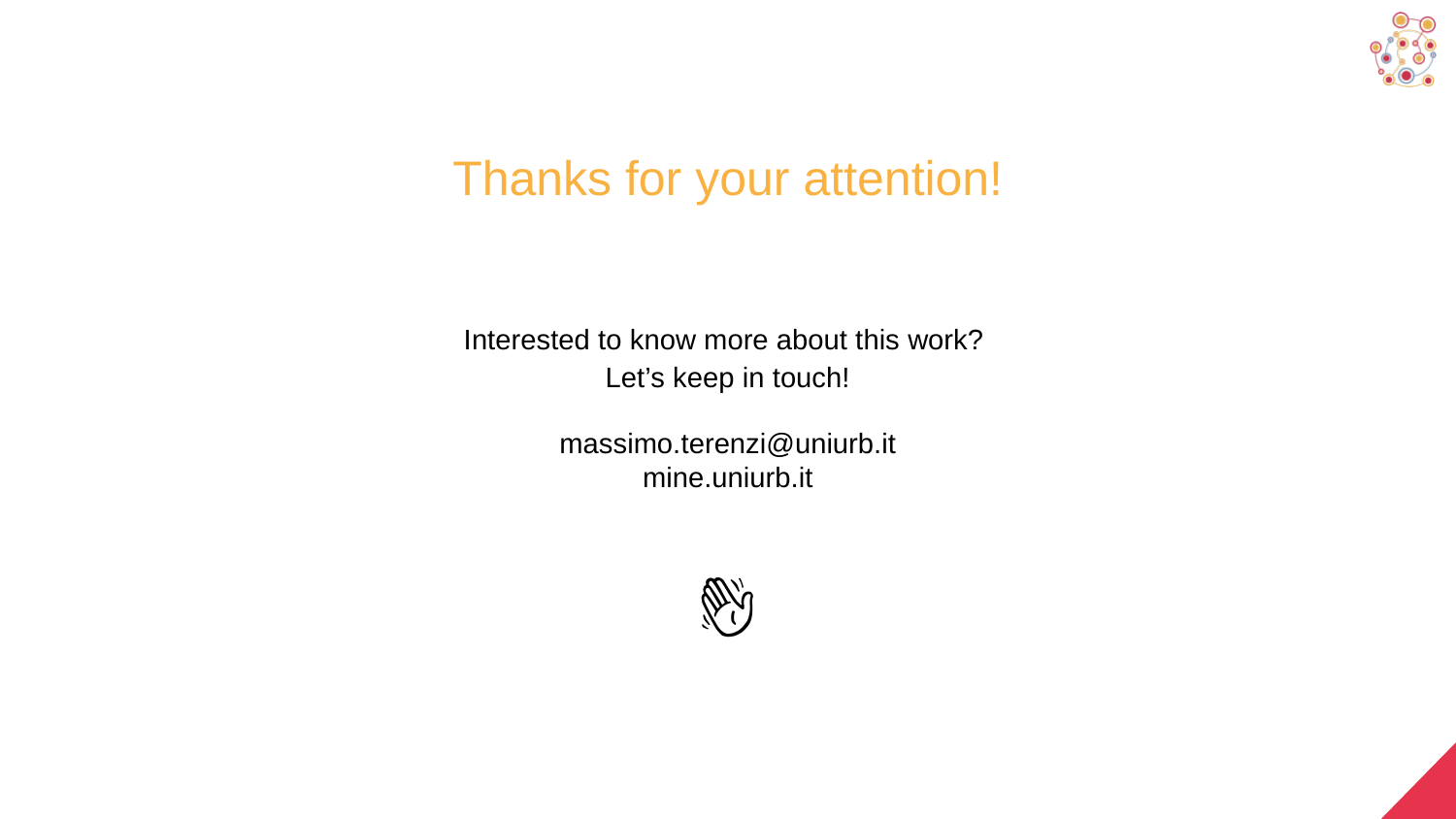

# Thanks for your attention!
Interested to know more about this work?
Let’s keep in touch!
massimo.terenzi@uniurb.it
mine.uniurb.it

👋